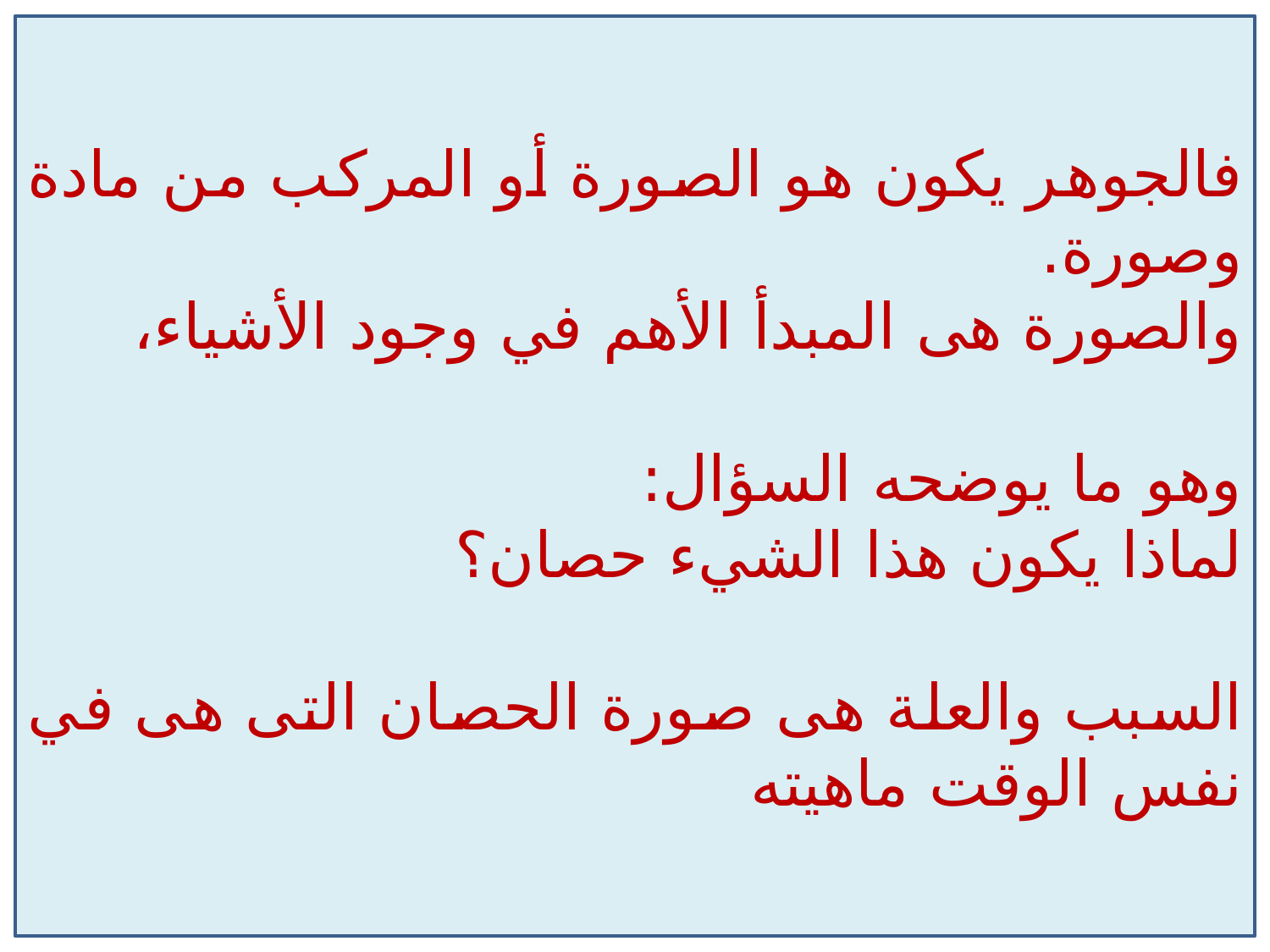

فالجوهر يكون هو الصورة أو المركب من مادة وصورة.
والصورة هى المبدأ الأهم في وجود الأشياء،

وهو ما يوضحه السؤال:
لماذا يكون هذا الشيء حصان؟

السبب والعلة هى صورة الحصان التى هى في نفس الوقت ماهيته